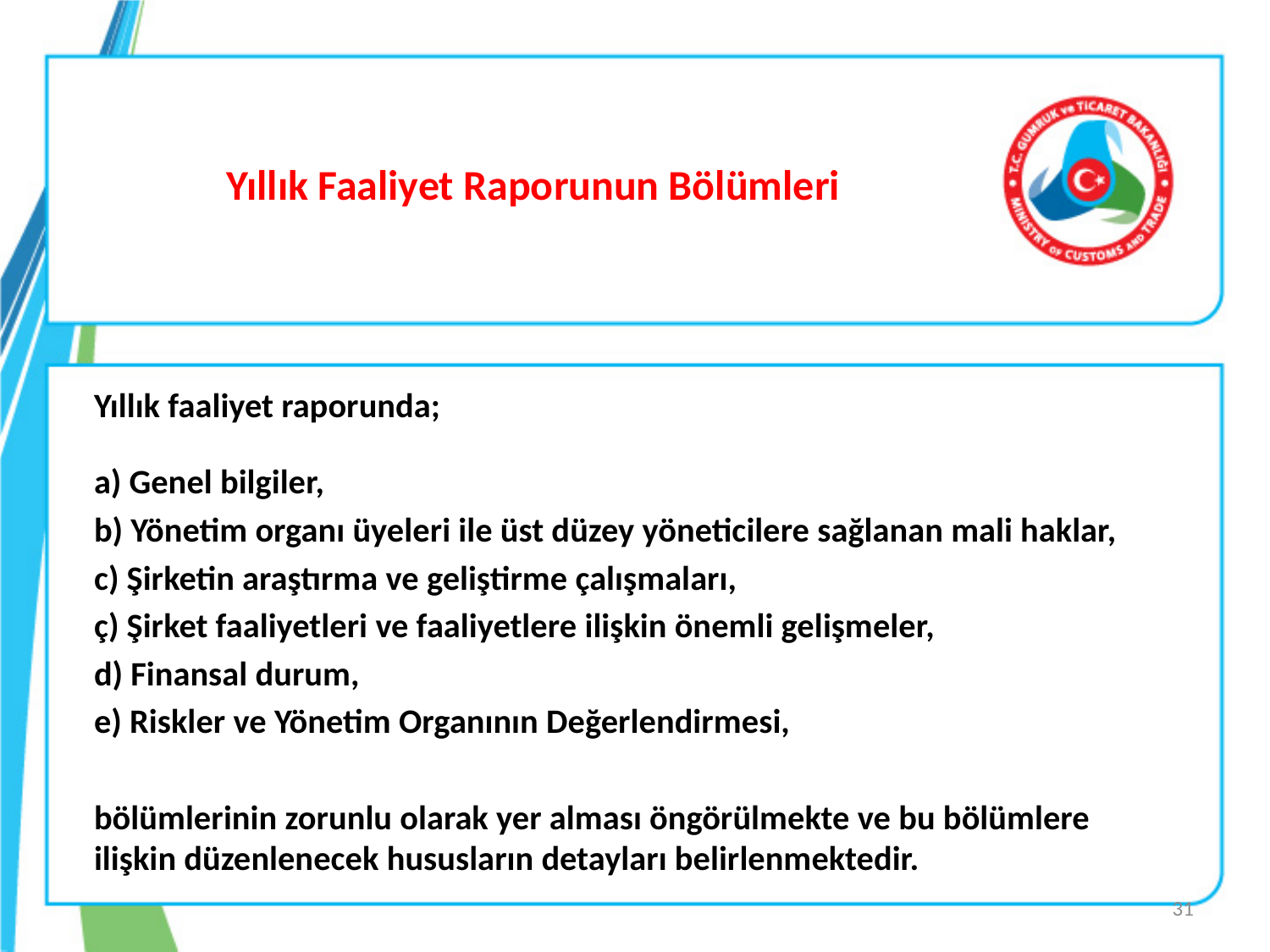

# Yıllık Faaliyet Raporunun Bölümleri
Yıllık faaliyet raporunda;

a) Genel bilgiler,
b) Yönetim organı üyeleri ile üst düzey yöneticilere sağlanan mali haklar,
c) Şirketin araştırma ve geliştirme çalışmaları,
ç) Şirket faaliyetleri ve faaliyetlere ilişkin önemli gelişmeler,
d) Finansal durum,
e) Riskler ve Yönetim Organının Değerlendirmesi,

bölümlerinin zorunlu olarak yer alması öngörülmekte ve bu bölümlere ilişkin düzenlenecek hususların detayları belirlenmektedir.

31